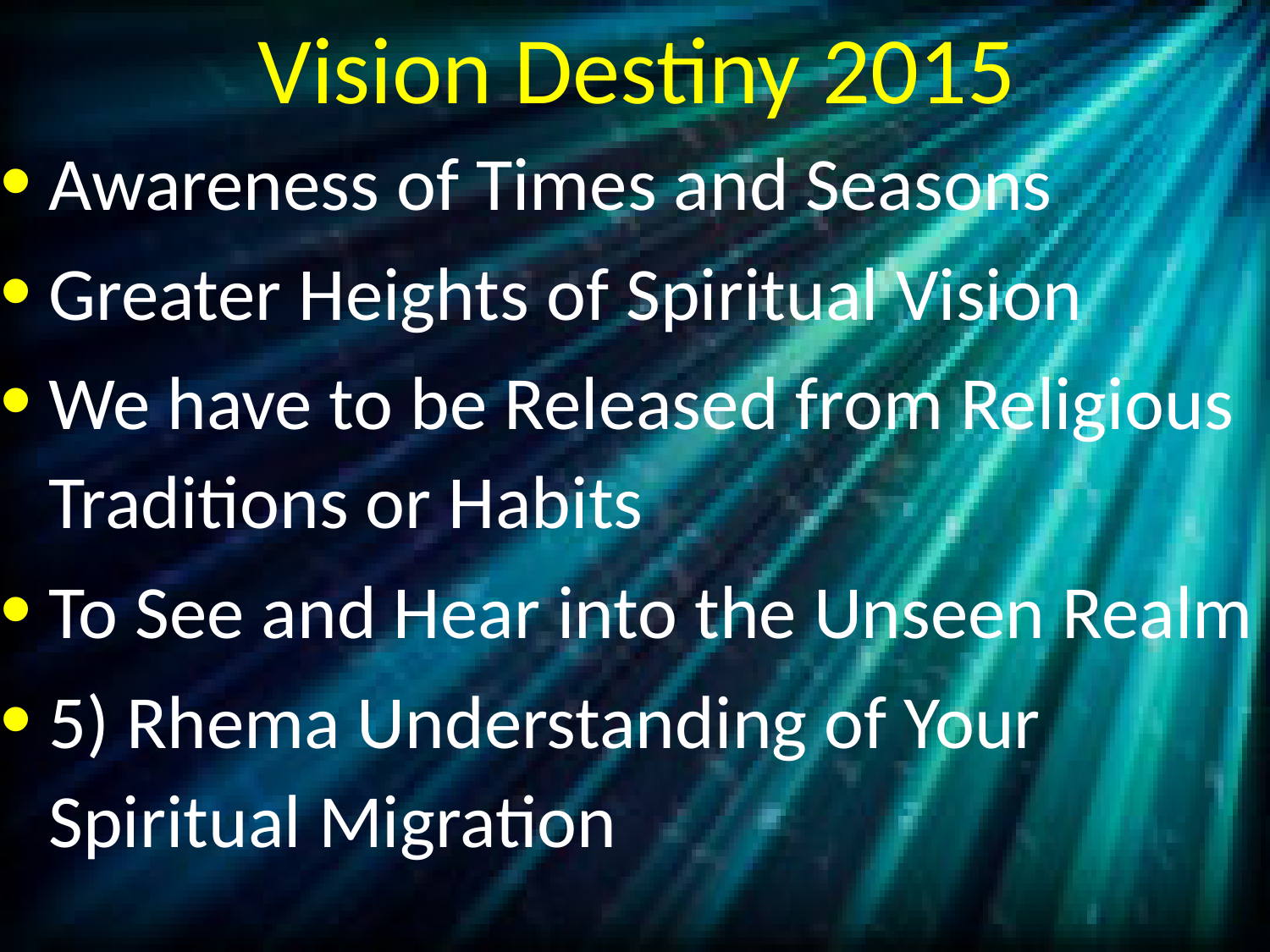

# Vision Destiny 2015
Awareness of Times and Seasons
Greater Heights of Spiritual Vision
We have to be Released from Religious Traditions or Habits
To See and Hear into the Unseen Realm
5) Rhema Understanding of Your Spiritual Migration